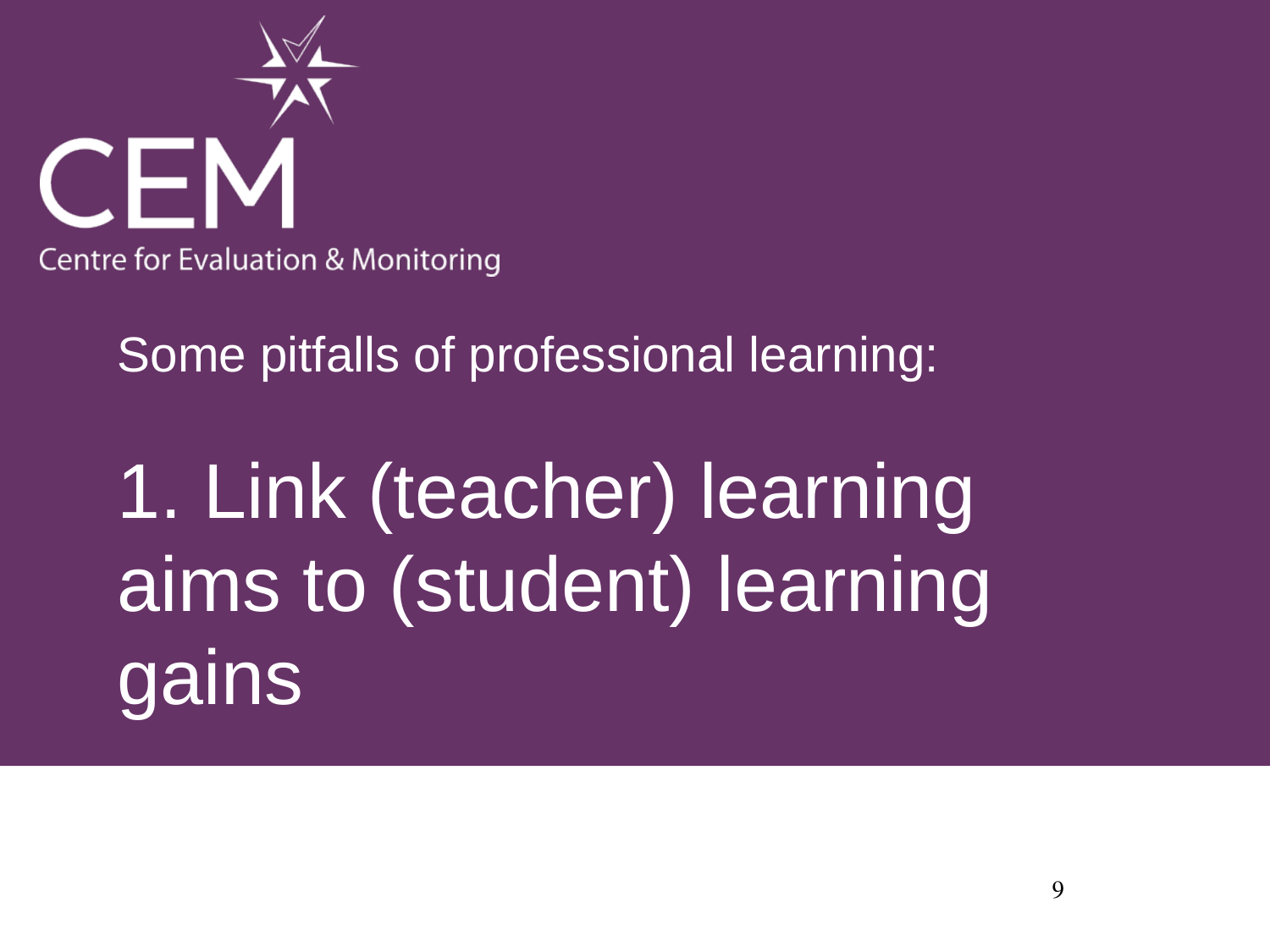

# Some pitfalls of professional learning: 1. Link (teacher) learning aims to (student) learning gains
9